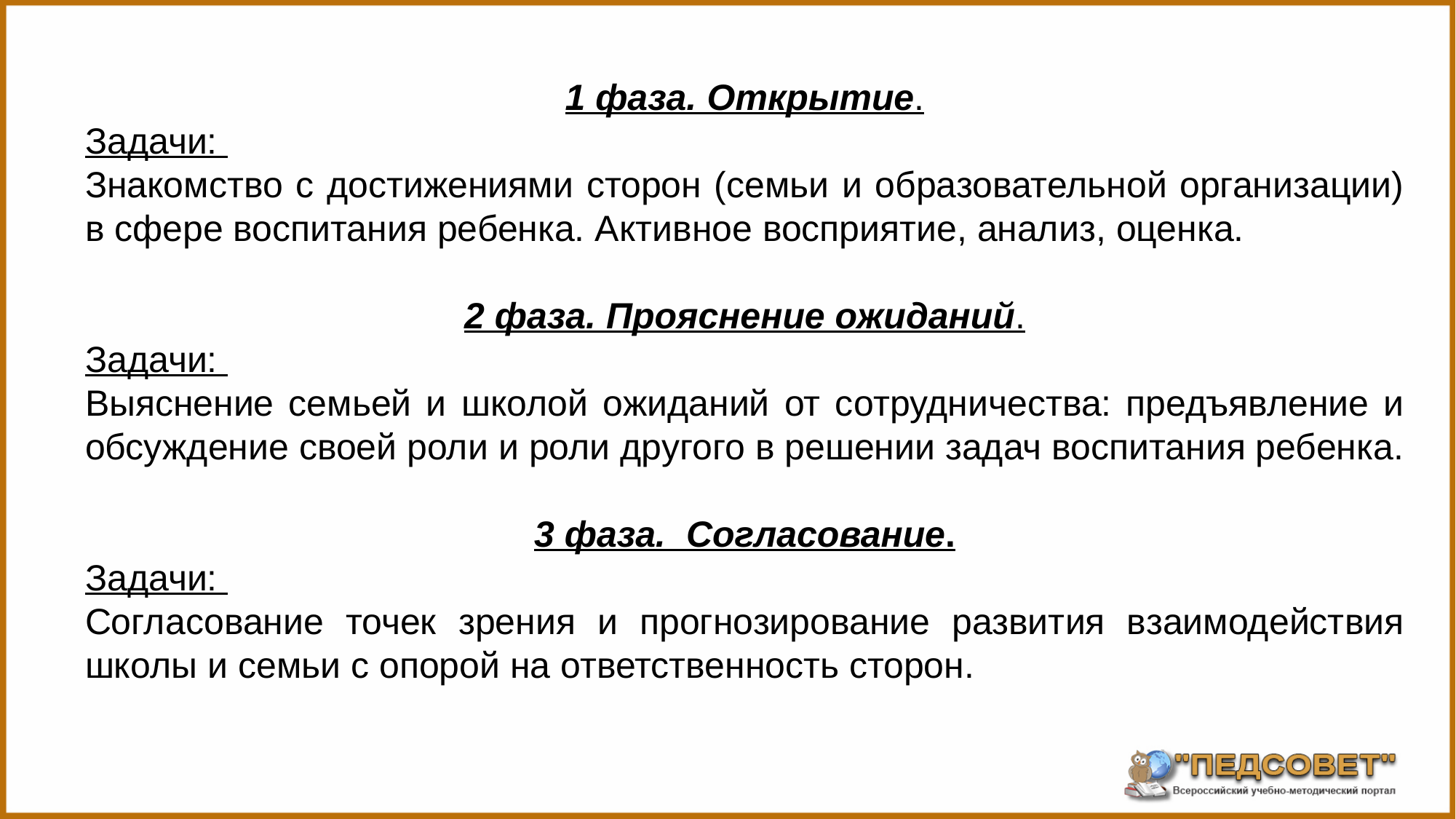

1 фаза. Открытие.
Задачи:
Знакомство с достижениями сторон (семьи и образовательной организации) в сфере воспитания ребенка. Активное восприятие, анализ, оценка.

2 фаза. Прояснение ожиданий.
Задачи:
Выяснение семьей и школой ожиданий от сотрудничества: предъявление и обсуждение своей роли и роли другого в решении задач воспитания ребенка.

3 фаза.  Согласование.
Задачи:
Согласование точек зрения и прогнозирование развития взаимодействия школы и семьи с опорой на ответственность сторон.